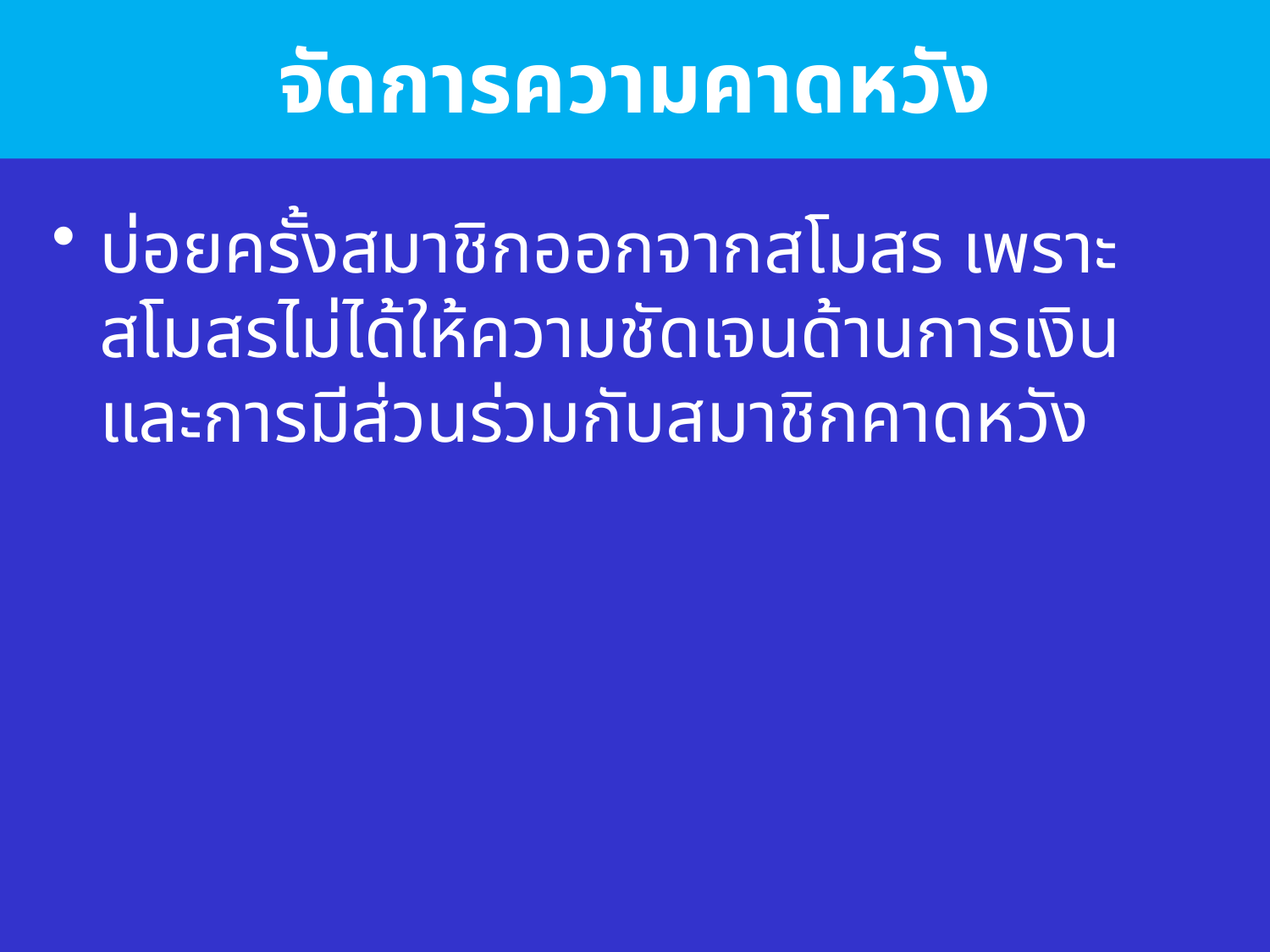

# จัดการความคาดหวัง
บ่อยครั้งสมาชิกออกจากสโมสร เพราะสโมสรไม่ได้ให้ความชัดเจนด้านการเงิน และการมีส่วนร่วมกับสมาชิกคาดหวัง